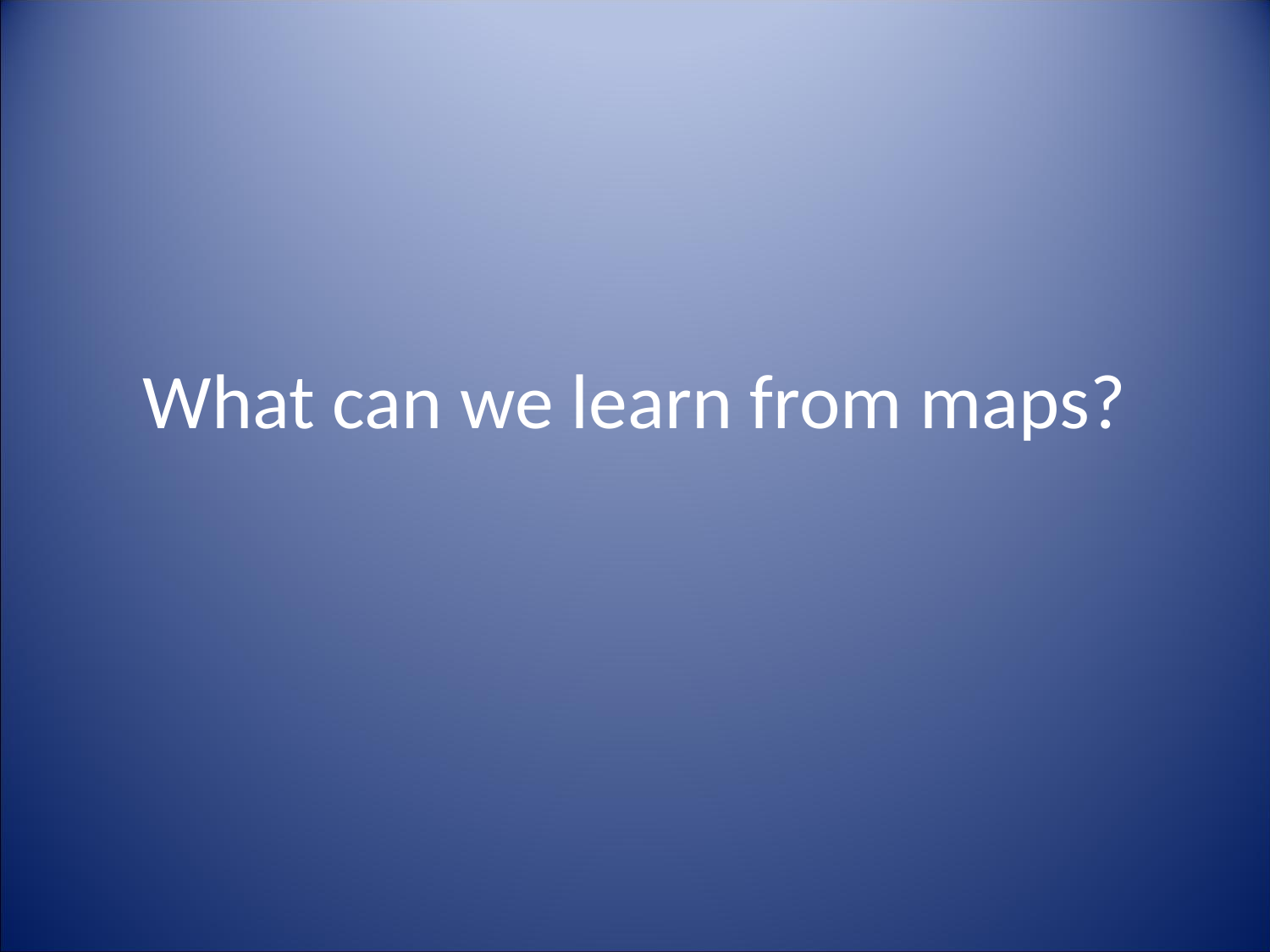

# What can we learn from maps?